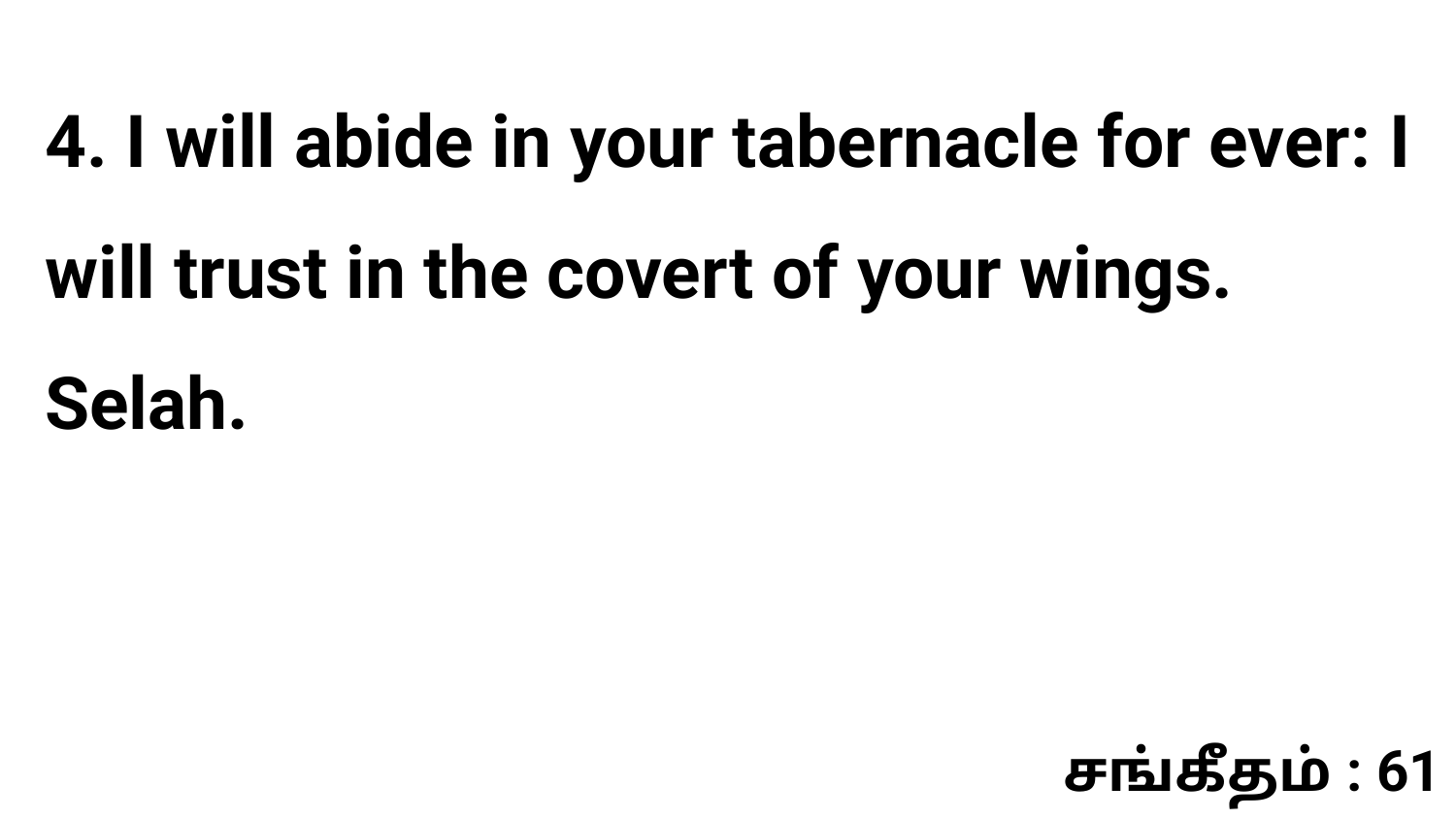

4. I will abide in your tabernacle for ever: I will trust in the covert of your wings. Selah.
சங்கீதம் : 61